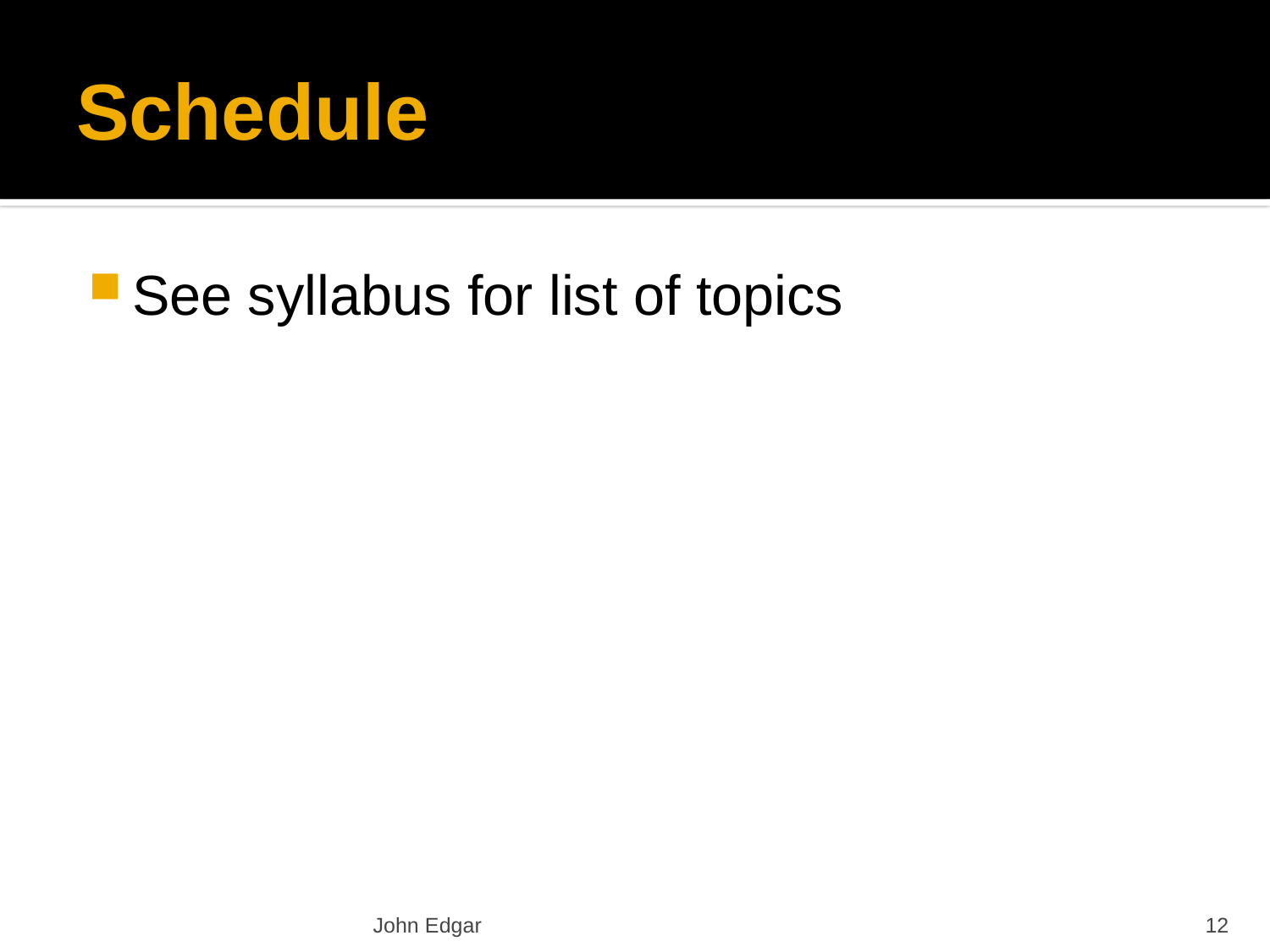

# Schedule
See syllabus for list of topics
John Edgar
12